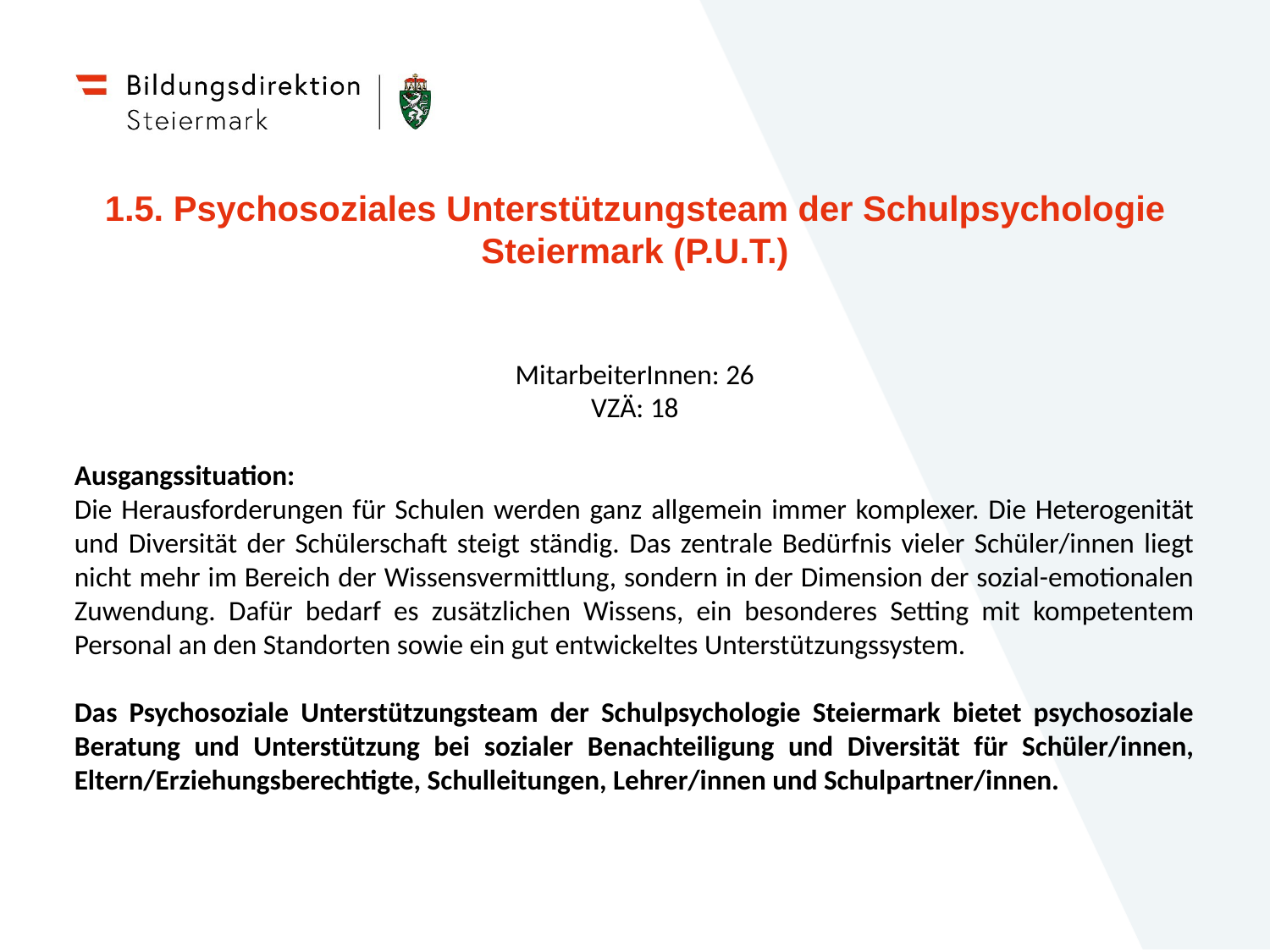

# 1.5. Psychosoziales Unterstützungsteam der Schulpsychologie Steiermark (P.U.T.)
MitarbeiterInnen: 26
VZÄ: 18

Ausgangssituation:
Die Herausforderungen für Schulen werden ganz allgemein immer komplexer. Die Heterogenität und Diversität der Schülerschaft steigt ständig. Das zentrale Bedürfnis vieler Schüler/innen liegt nicht mehr im Bereich der Wissensvermittlung, sondern in der Dimension der sozial-emotionalen Zuwendung. Dafür bedarf es zusätzlichen Wissens, ein besonderes Setting mit kompetentem Personal an den Standorten sowie ein gut entwickeltes Unterstützungssystem.

Das Psychosoziale Unterstützungsteam der Schulpsychologie Steiermark bietet psychosoziale Beratung und Unterstützung bei sozialer Benachteiligung und Diversität für Schüler/innen, Eltern/Erziehungsberechtigte, Schulleitungen, Lehrer/innen und Schulpartner/innen.